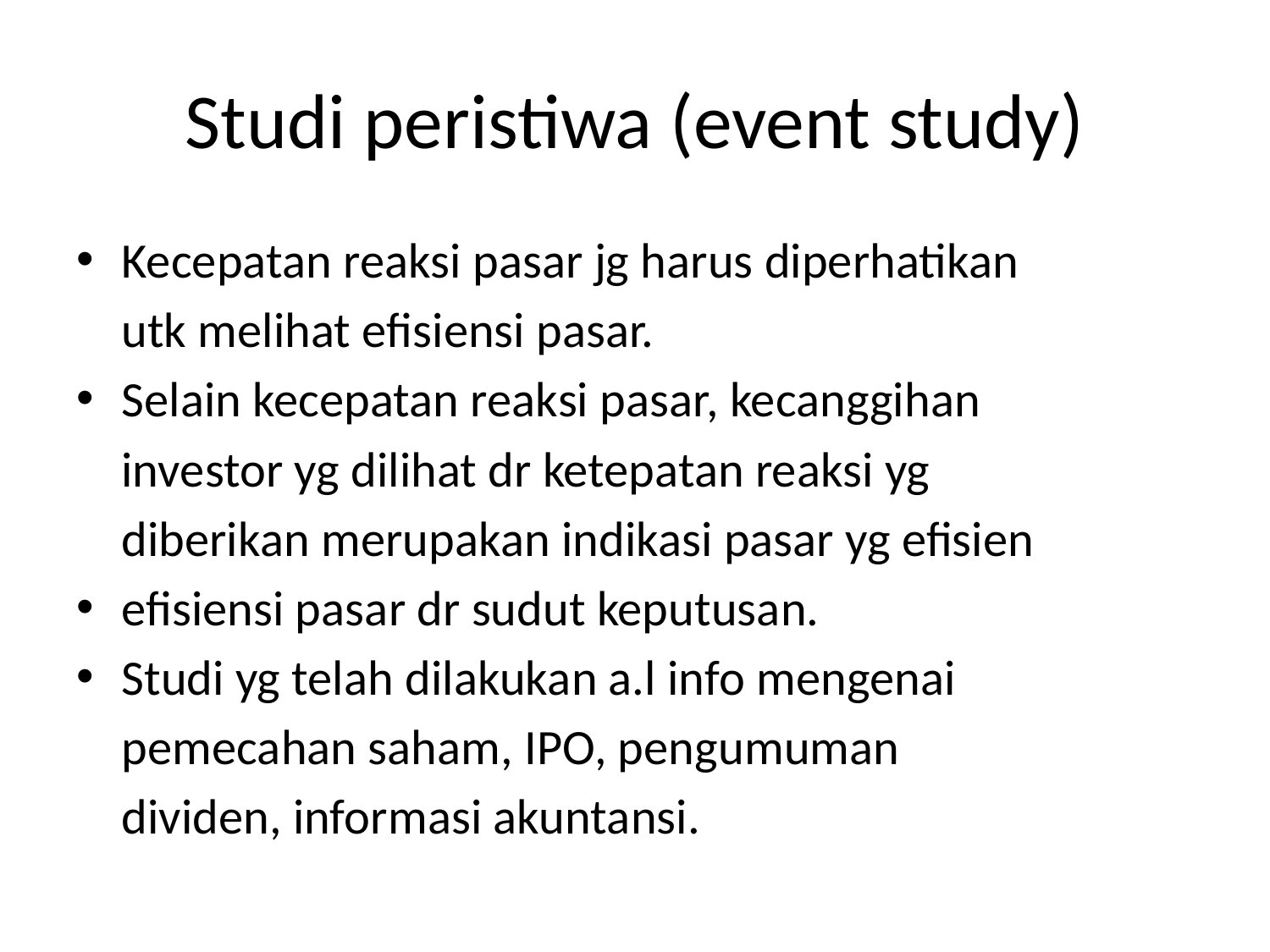

# Studi peristiwa (event study)
Kecepatan reaksi pasar jg harus diperhatikan
	utk melihat efisiensi pasar.
Selain kecepatan reaksi pasar, kecanggihan
	investor yg dilihat dr ketepatan reaksi yg
	diberikan merupakan indikasi pasar yg efisien
efisiensi pasar dr sudut keputusan.
Studi yg telah dilakukan a.l info mengenai
	pemecahan saham, IPO, pengumuman
	dividen, informasi akuntansi.